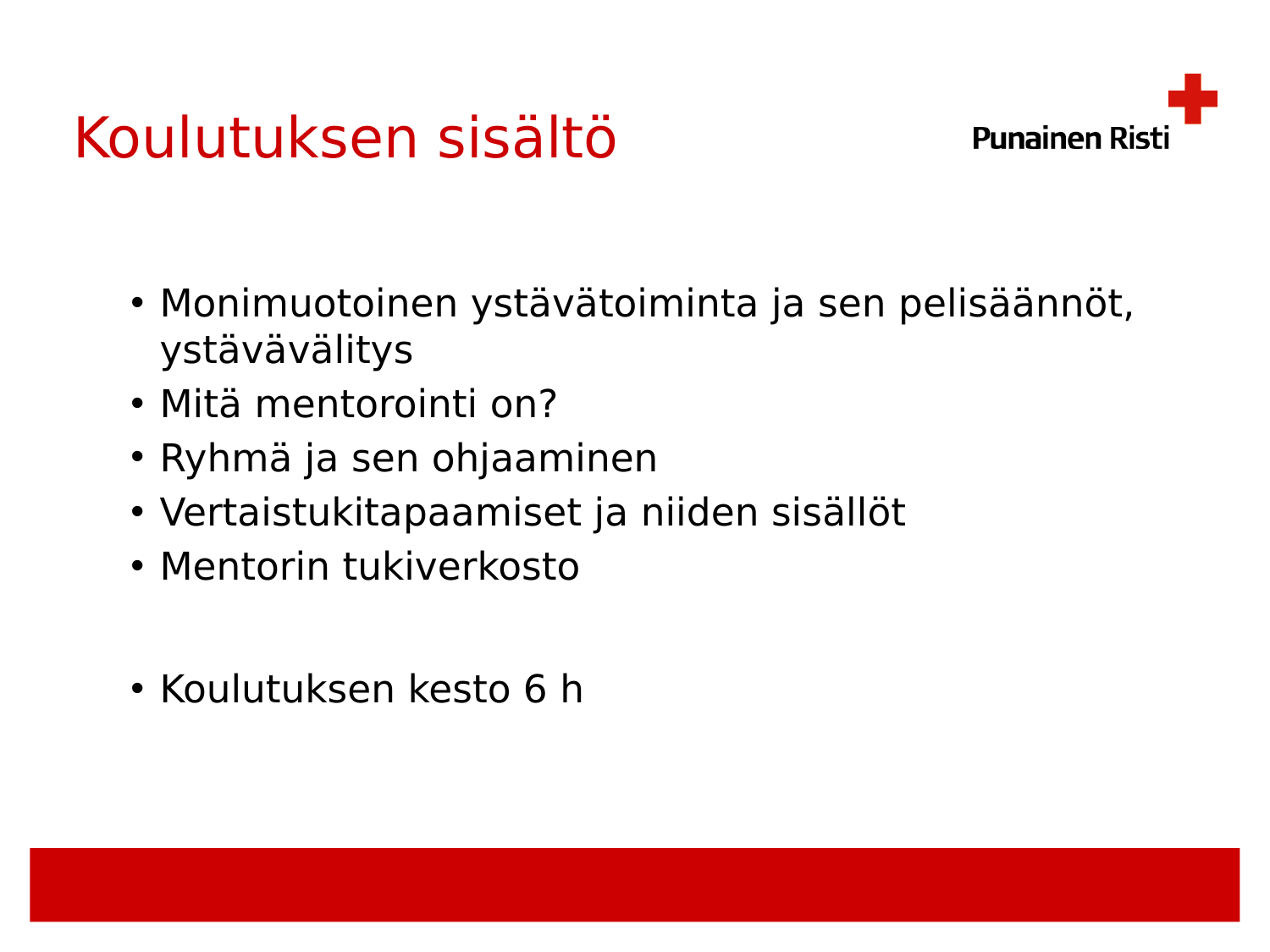

# Koulutuksen sisältö
Monimuotoinen ystävätoiminta ja sen pelisäännöt, ystävävälitys
Mitä mentorointi on?
Ryhmä ja sen ohjaaminen
Vertaistukitapaamiset ja niiden sisällöt
Mentorin tukiverkosto

Koulutuksen kesto 6 h